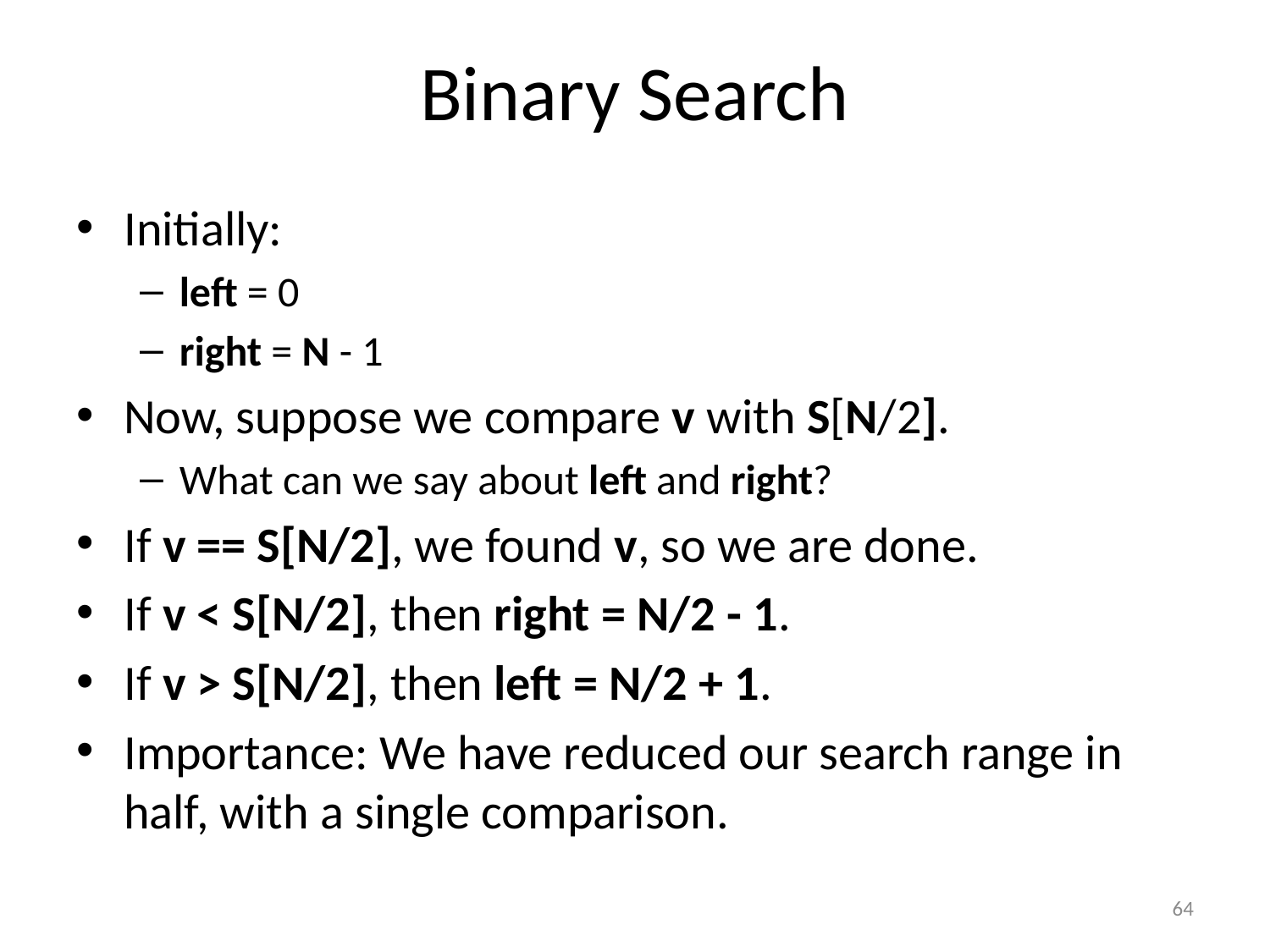

# Binary Search
Initially:
left = 0
right = N - 1
Now, suppose we compare v with S[N/2].
What can we say about left and right?
If v == S[N/2], we found v, so we are done.
If v < S[N/2], then right = N/2 - 1.
If v > S[N/2], then left = N/2 + 1.
Importance: We have reduced our search range in half, with a single comparison.
64